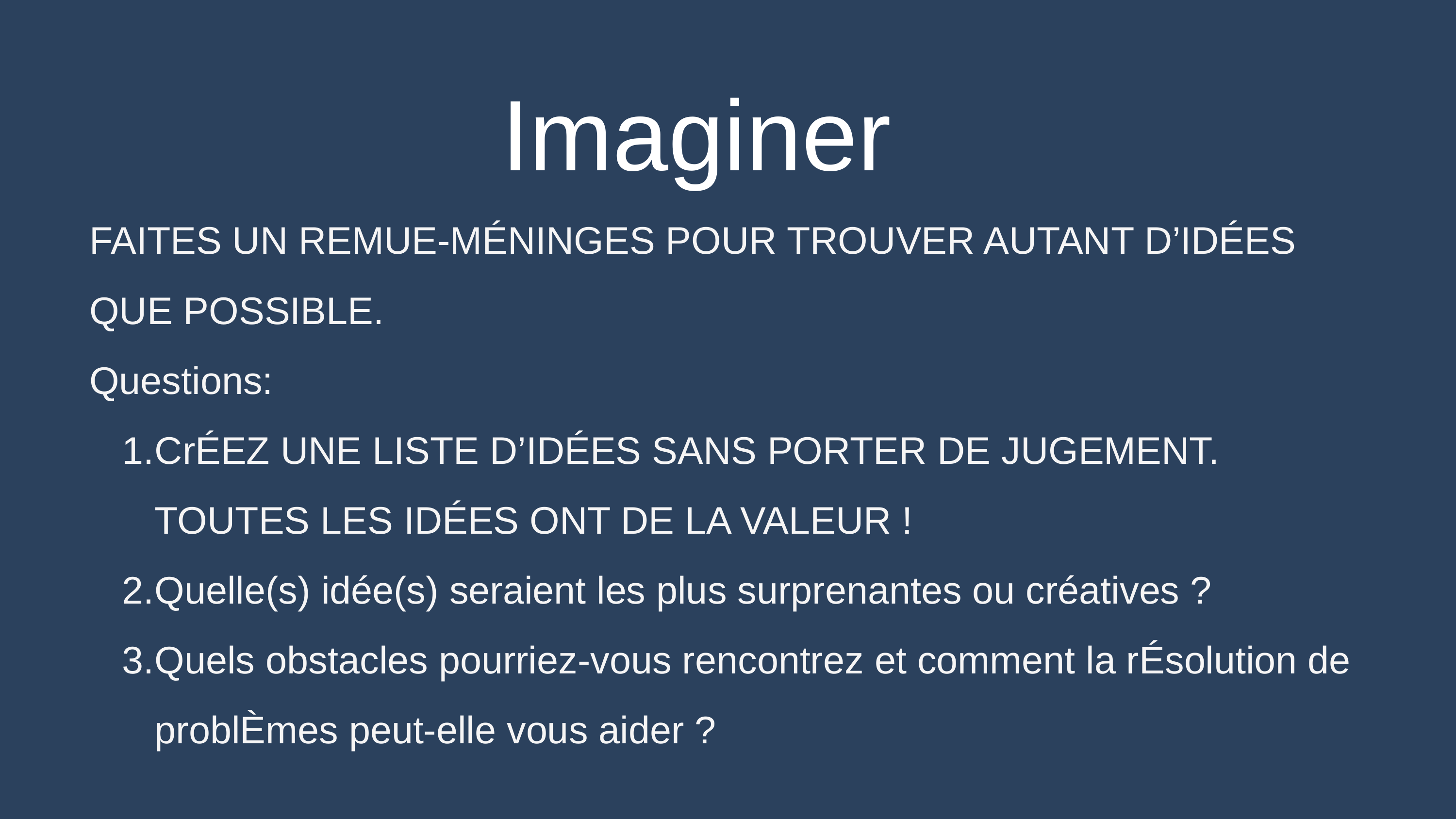

Imaginer
FAITES UN REMUE-MÉNINGES POUR TROUVER AUTANT D’IDÉES QUE POSSIBLE.
Questions:
CrÉEZ UNE LISTE D’IDÉES SANS PORTER DE JUGEMENT. TOUTES LES IDÉES ONT DE LA VALEUR !
Quelle(s) idée(s) seraient les plus surprenantes ou créatives ?
Quels obstacles pourriez-vous rencontrez et comment la rÉsolution de problÈmes peut-elle vous aider ?